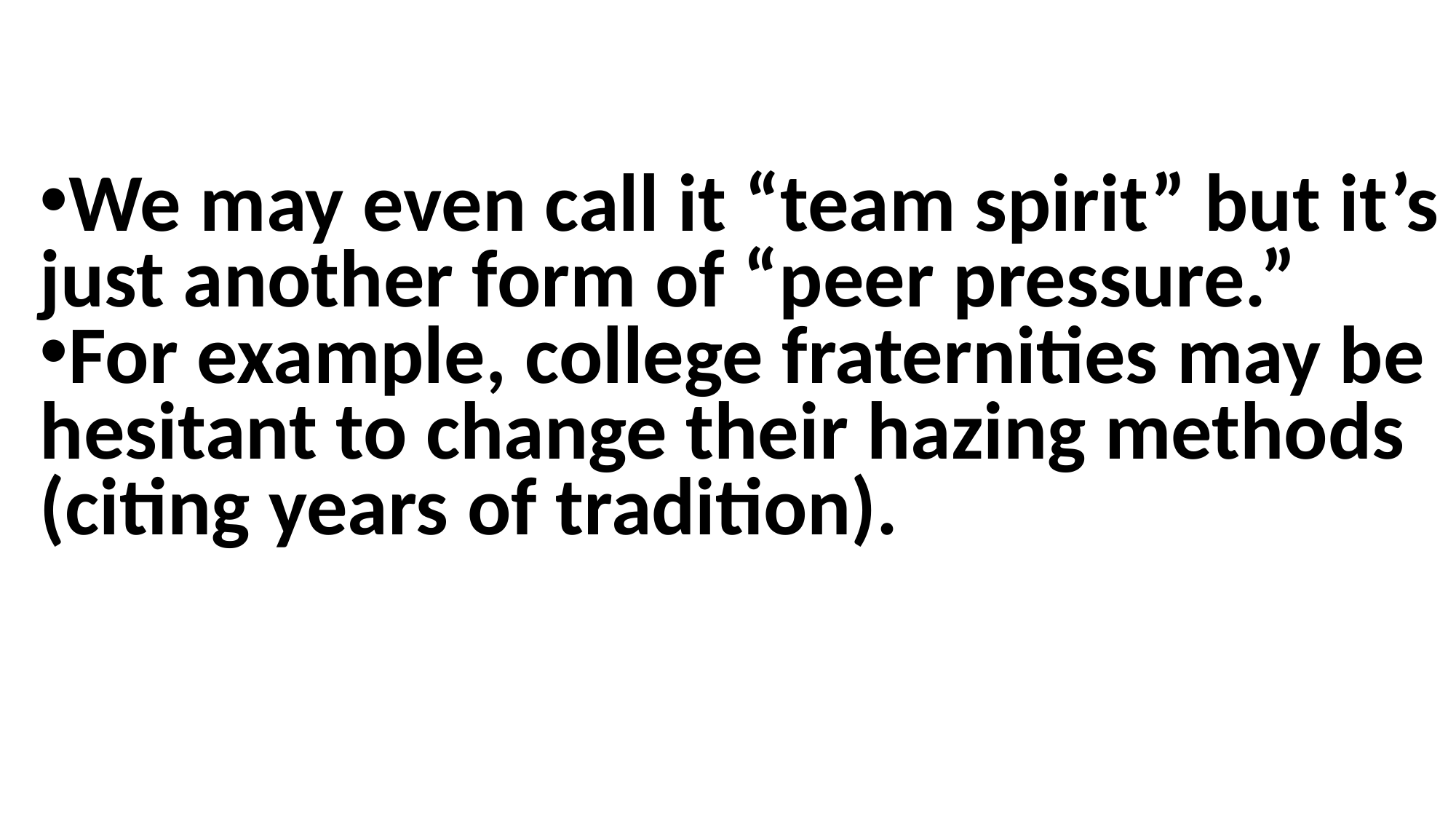

We may even call it “team spirit” but it’s just another form of “peer pressure.”
For example, college fraternities may be hesitant to change their hazing methods (citing years of tradition).